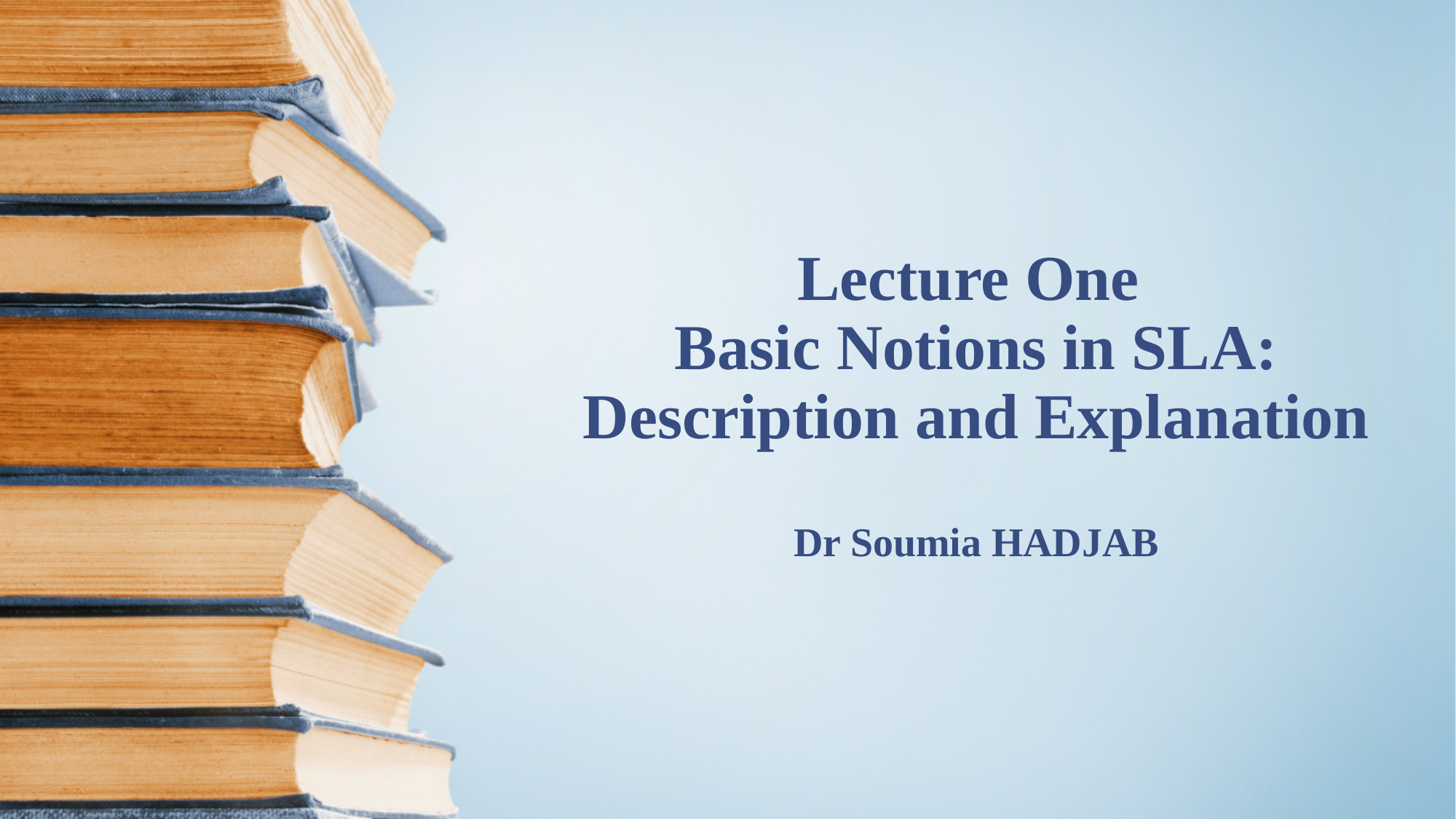

# Lecture One Basic Notions in SLA: Description and Explanation Dr Soumia HADJAB